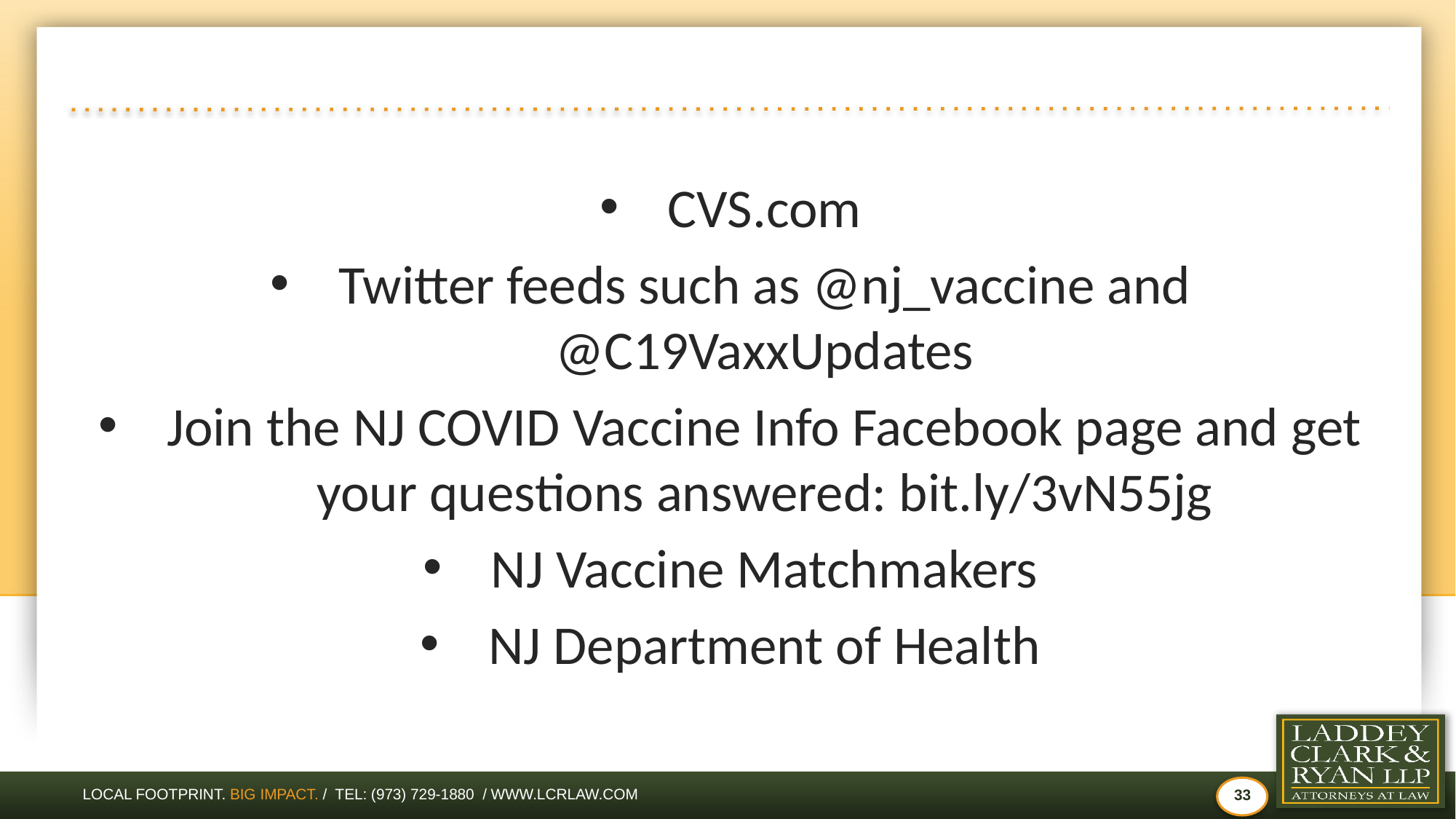

#

CVS.com
Twitter feeds such as @nj_vaccine and @C19VaxxUpdates
Join the NJ COVID Vaccine Info Facebook page and get your questions answered: bit.ly/3vN55jg
NJ Vaccine Matchmakers
NJ Department of Health